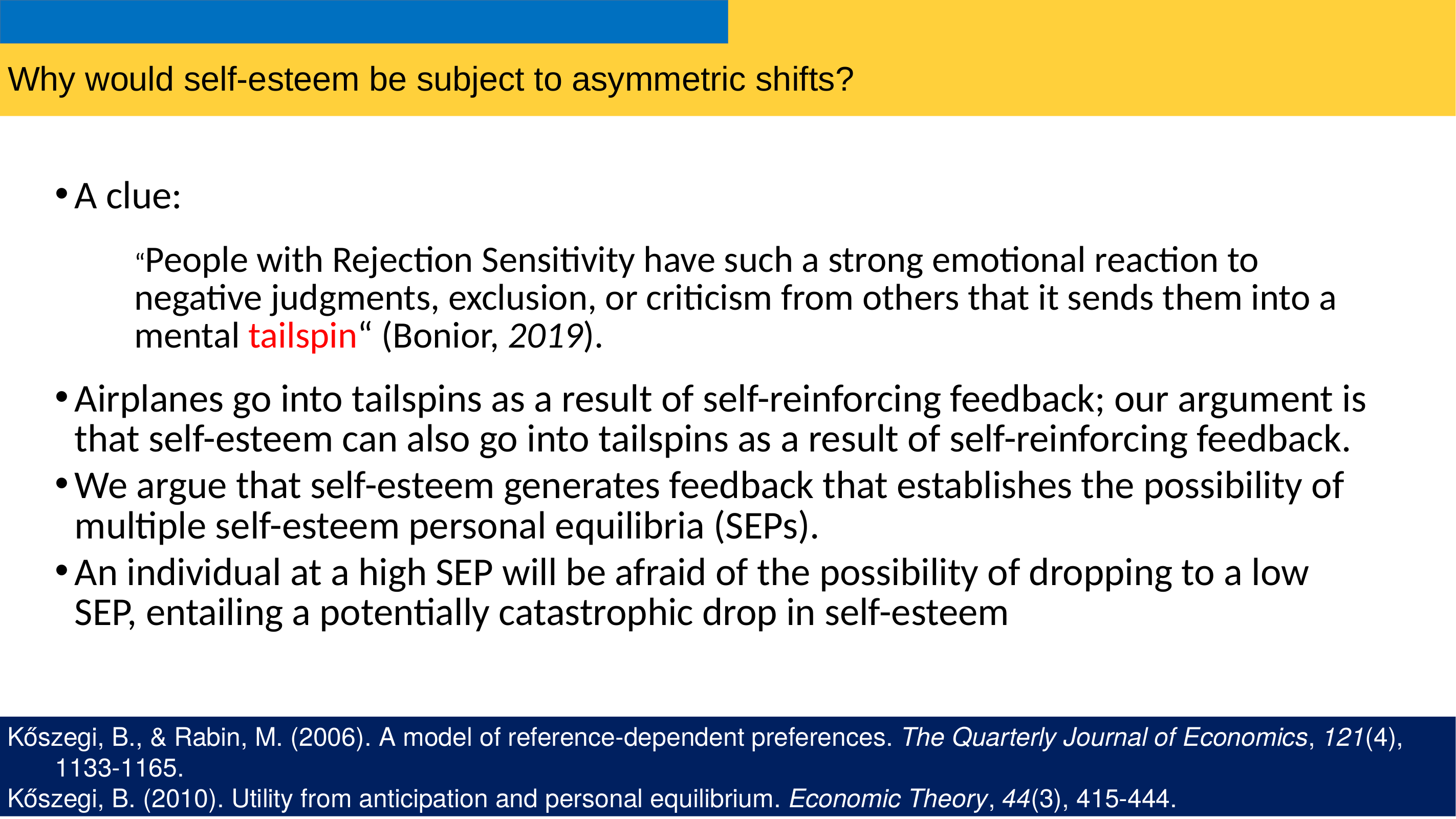

# Why would self-esteem be subject to asymmetric shifts?
A clue:

“People with Rejection Sensitivity have such a strong emotional reaction to negative judgments, exclusion, or criticism from others that it sends them into a mental tailspin“ (Bonior, 2019).

Airplanes go into tailspins as a result of self-reinforcing feedback; our argument is that self-esteem can also go into tailspins as a result of self-reinforcing feedback.
We argue that self-esteem generates feedback that establishes the possibility of multiple self-esteem personal equilibria (SEPs).
An individual at a high SEP will be afraid of the possibility of dropping to a low SEP, entailing a potentially catastrophic drop in self-esteem
Kőszegi, B., & Rabin, M. (2006). A model of reference-dependent preferences. The Quarterly Journal of Economics, 121(4), 1133-1165.
Kőszegi, B. (2010). Utility from anticipation and personal equilibrium. Economic Theory, 44(3), 415-444.